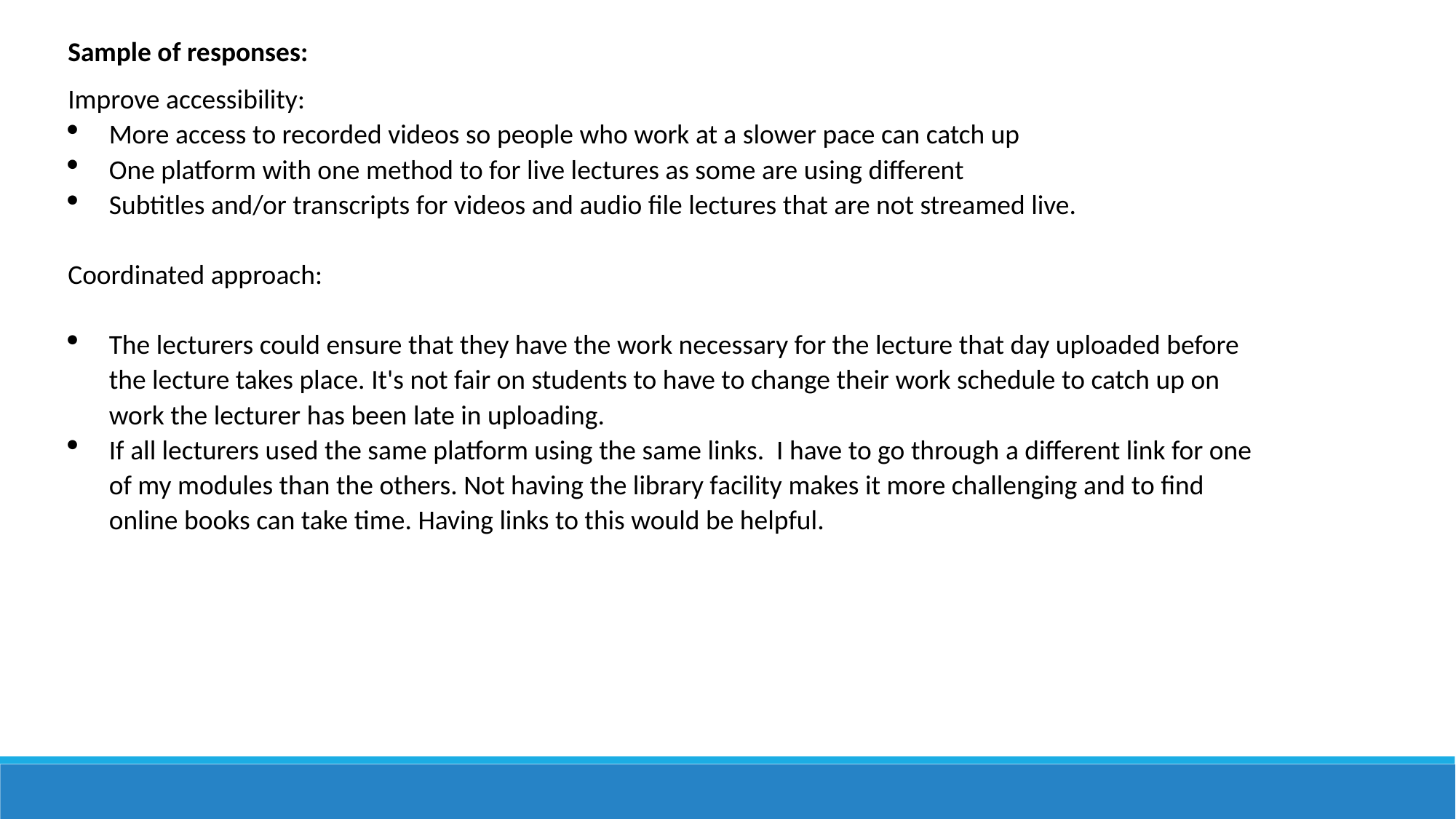

Sample of responses:
Improve accessibility:
More access to recorded videos so people who work at a slower pace can catch up
One platform with one method to for live lectures as some are using different
Subtitles and/or transcripts for videos and audio file lectures that are not streamed live.

Coordinated approach:

The lecturers could ensure that they have the work necessary for the lecture that day uploaded before the lecture takes place. It's not fair on students to have to change their work schedule to catch up on work the lecturer has been late in uploading.
If all lecturers used the same platform using the same links.  I have to go through a different link for one of my modules than the others. Not having the library facility makes it more challenging and to find online books can take time. Having links to this would be helpful.